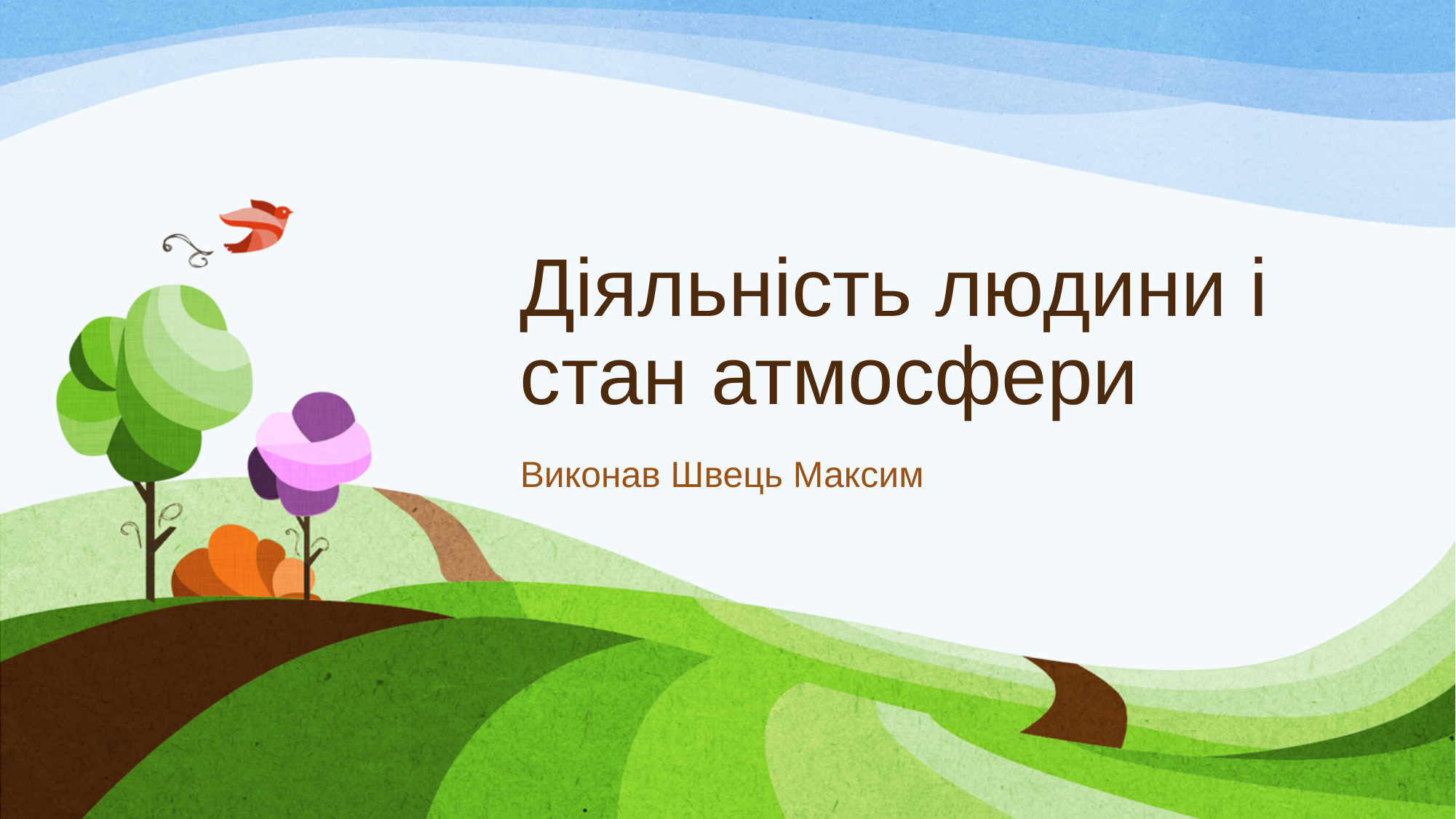

# Діяльність людини і стан атмосфери
Виконав Швець Максим